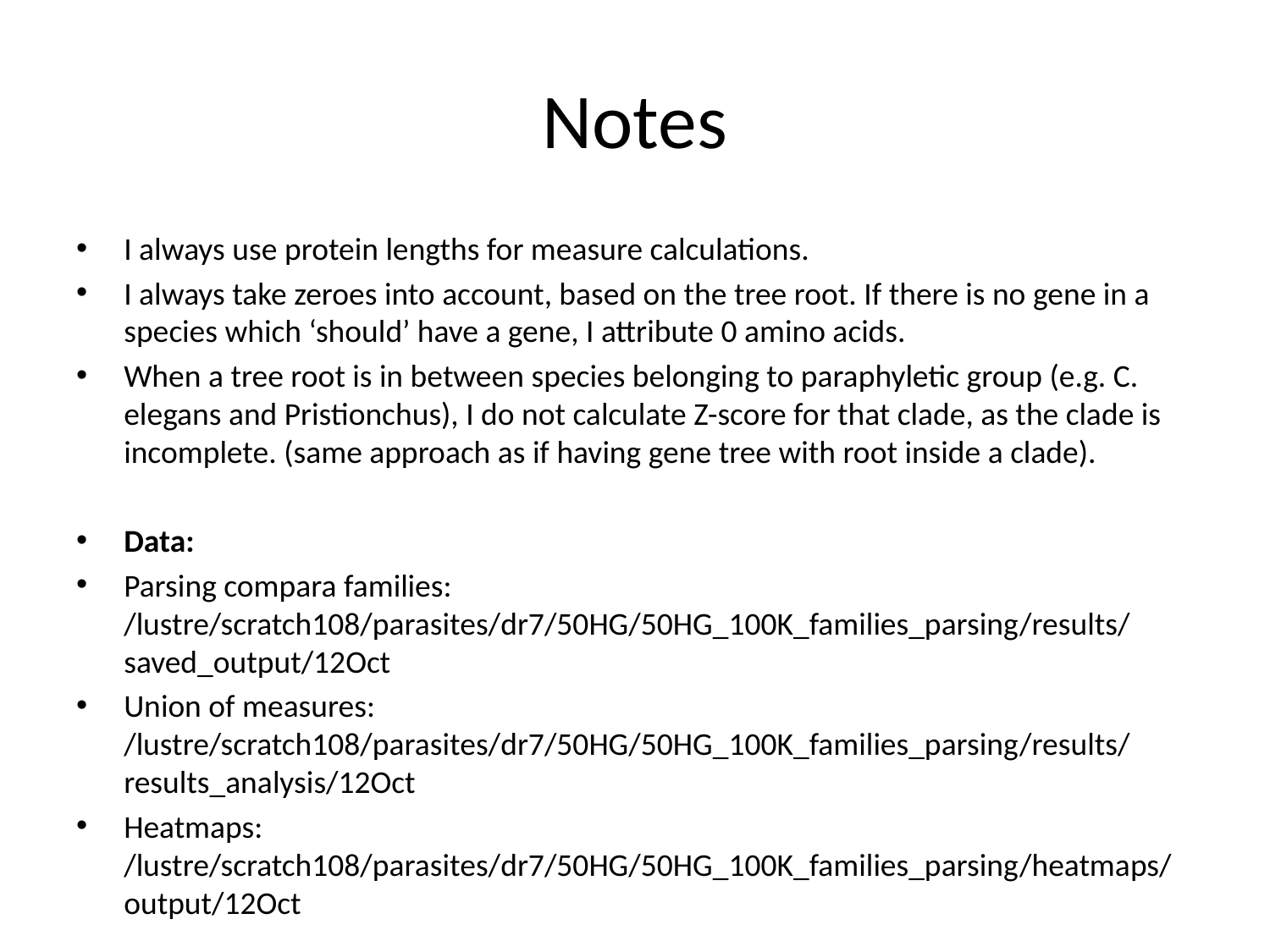

# Notes
I always use protein lengths for measure calculations.
I always take zeroes into account, based on the tree root. If there is no gene in a species which ‘should’ have a gene, I attribute 0 amino acids.
When a tree root is in between species belonging to paraphyletic group (e.g. C. elegans and Pristionchus), I do not calculate Z-score for that clade, as the clade is incomplete. (same approach as if having gene tree with root inside a clade).

Data:
Parsing compara families: /lustre/scratch108/parasites/dr7/50HG/50HG_100K_families_parsing/results/saved_output/12Oct
Union of measures: /lustre/scratch108/parasites/dr7/50HG/50HG_100K_families_parsing/results/results_analysis/12Oct
Heatmaps: /lustre/scratch108/parasites/dr7/50HG/50HG_100K_families_parsing/heatmaps/output/12Oct